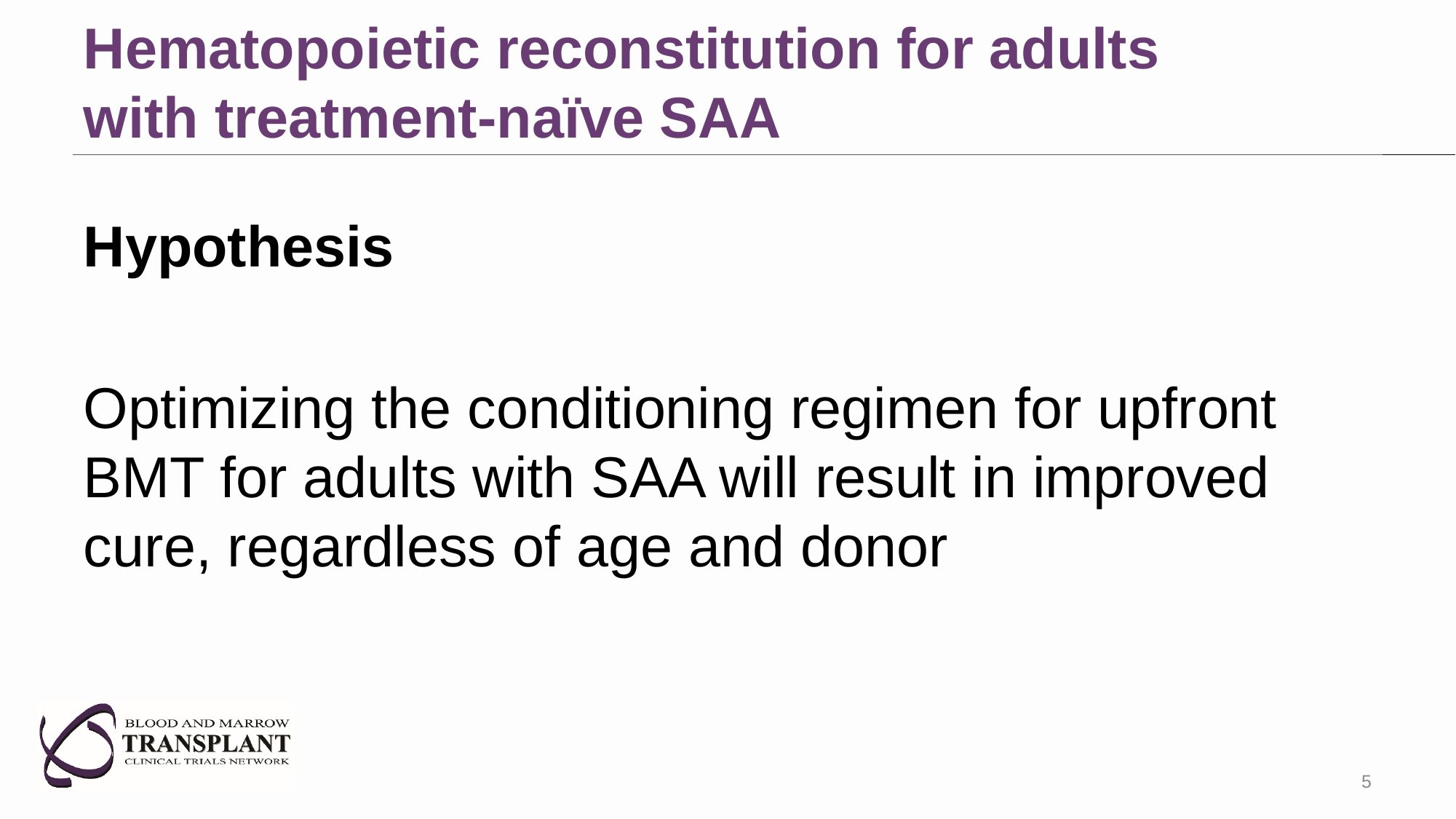

# Hematopoietic reconstitution for adults with treatment-naïve SAA
Hypothesis

Optimizing the conditioning regimen for upfront BMT for adults with SAA will result in improved cure, regardless of age and donor

5